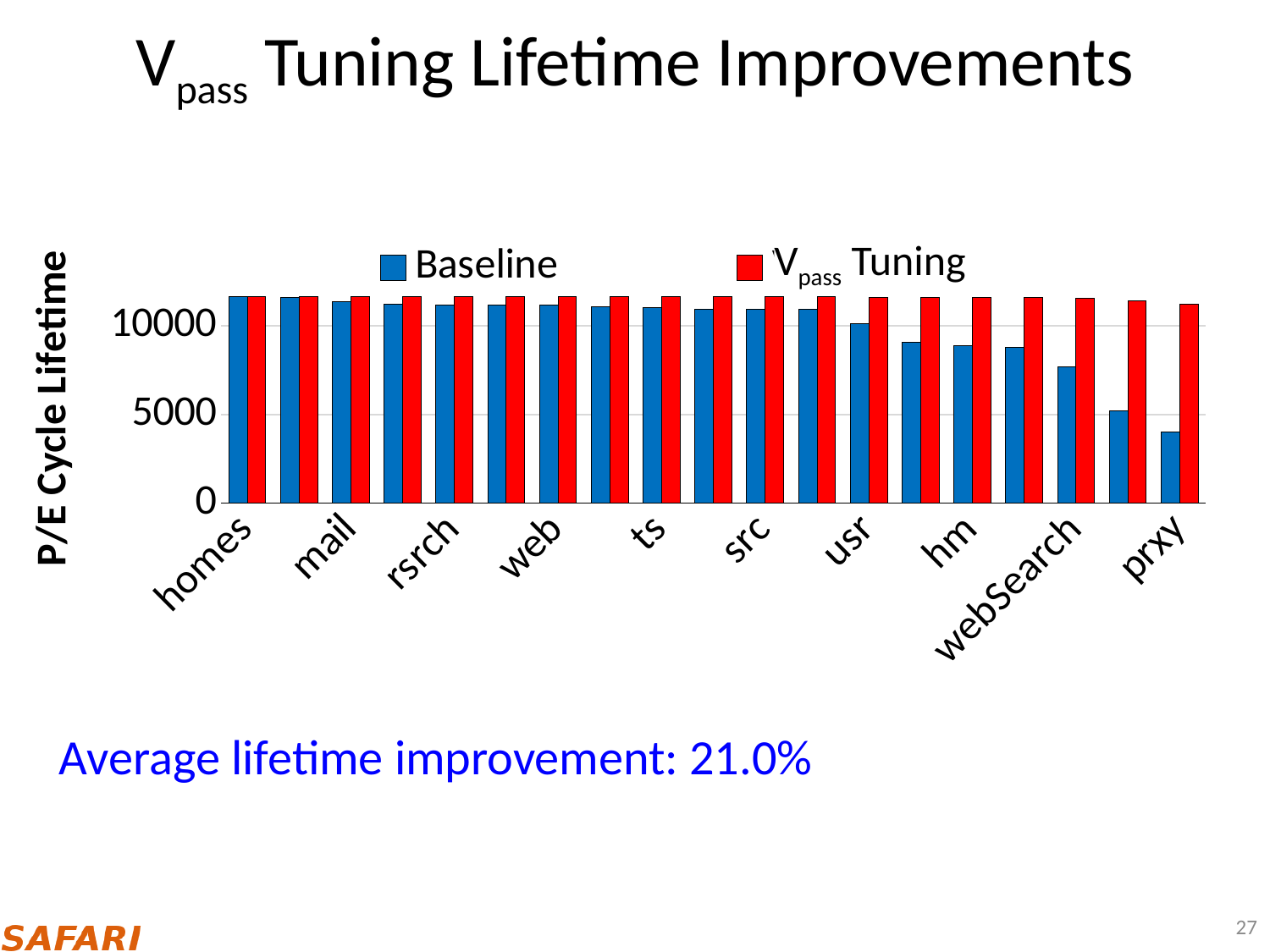

# Vpass Tuning Lifetime Improvements
Vpass Tuning

### Chart

| Category | Baseline | Vpass Tuning |
|---|---|---|
| homes | 11632.3133875 | 11638.369396 |
| web-vm | 11609.548156 | 11638.0900867 |
| mail | 11364.8979523 | 11634.9829599 |
| mds | 11223.1615463 | 11633.0906399 |
| rsrch | 11187.9872177 | 11632.6100687 |
| prn | 11175.6731071 | 11632.4407755 |
| web | 11166.6513572 | 11632.3163972 |
| stg | 11084.1416625 | 11631.1650669 |
| ts | 11032.8916646 | 11630.4371979 |
| proj | 10933.6367103 | 11628.9990868 |
| src | 10911.3238697 | 11628.6705282 |
| wdev | 10910.591774 | 11628.6597148 |
| usr | 10132.2753876 | 11615.8563698 |
| postmark | 9084.90973503 | 11593.5016712 |
| hm | 8885.6607601 | 11588.4031922 |
| cello99 | 8779.15123354 | 11585.5470428 |
| webSearch | 7682.68420132 | 11549.737923 |
| financial | 5218.00414449 | 11392.8698483 |
| prxy | 3999.99088126 | 11228.4881656 |
Average lifetime improvement: 21.0%
27